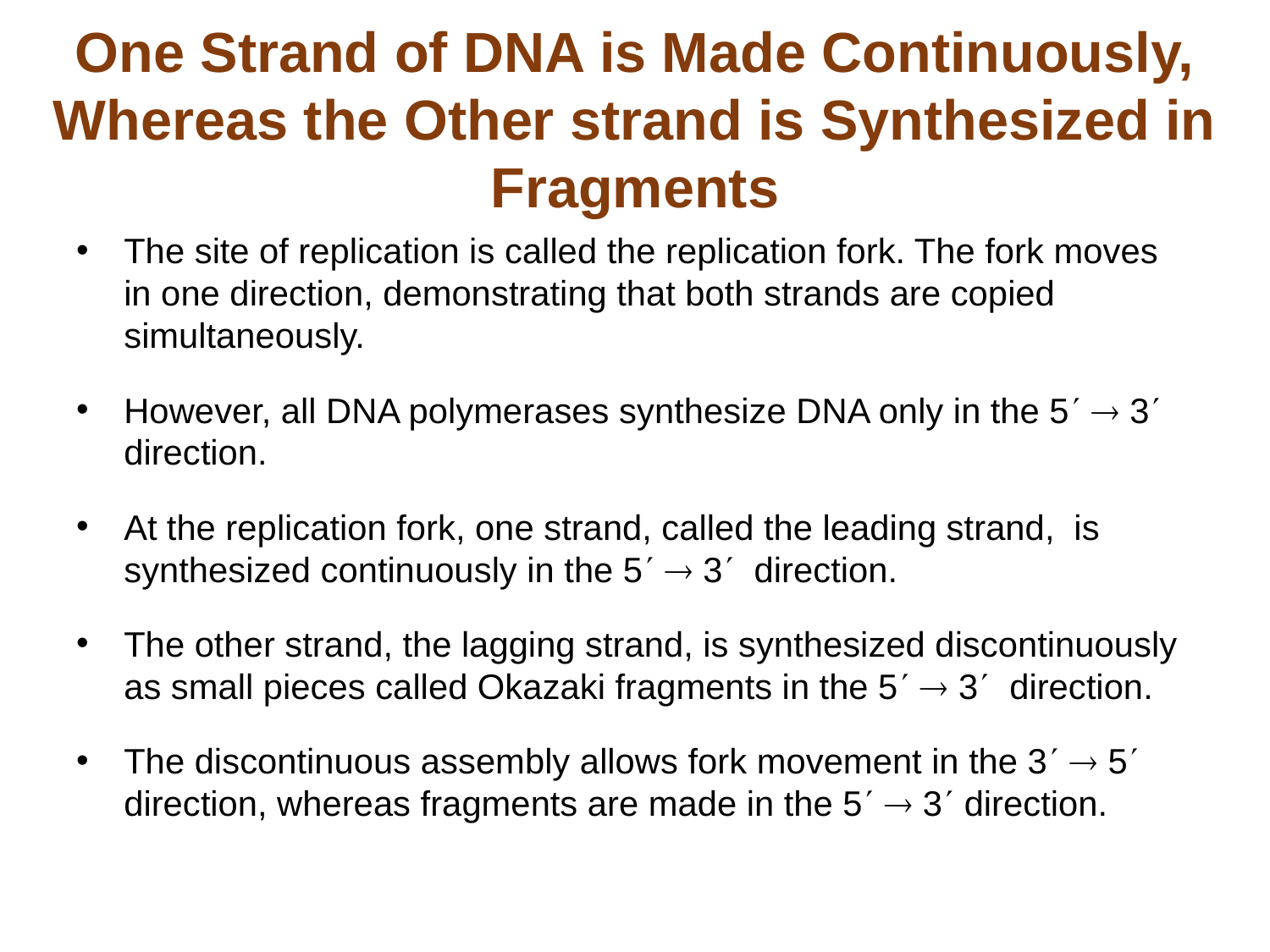

# One Strand of DNA is Made Continuously, Whereas the Other strand is Synthesized in Fragments
The site of replication is called the replication fork. The fork moves in one direction, demonstrating that both strands are copied simultaneously.
However, all DNA polymerases synthesize DNA only in the 5′ → 3′  direction.
At the replication fork, one strand, called the leading strand,  is synthesized continuously in the 5′ → 3′  direction.
The other strand, the lagging strand, is synthesized discontinuously as small pieces called Okazaki fragments in the 5′ → 3′  direction.
The discontinuous assembly allows fork movement in the 3′ → 5′  direction, whereas fragments are made in the 5′ → 3′ direction.